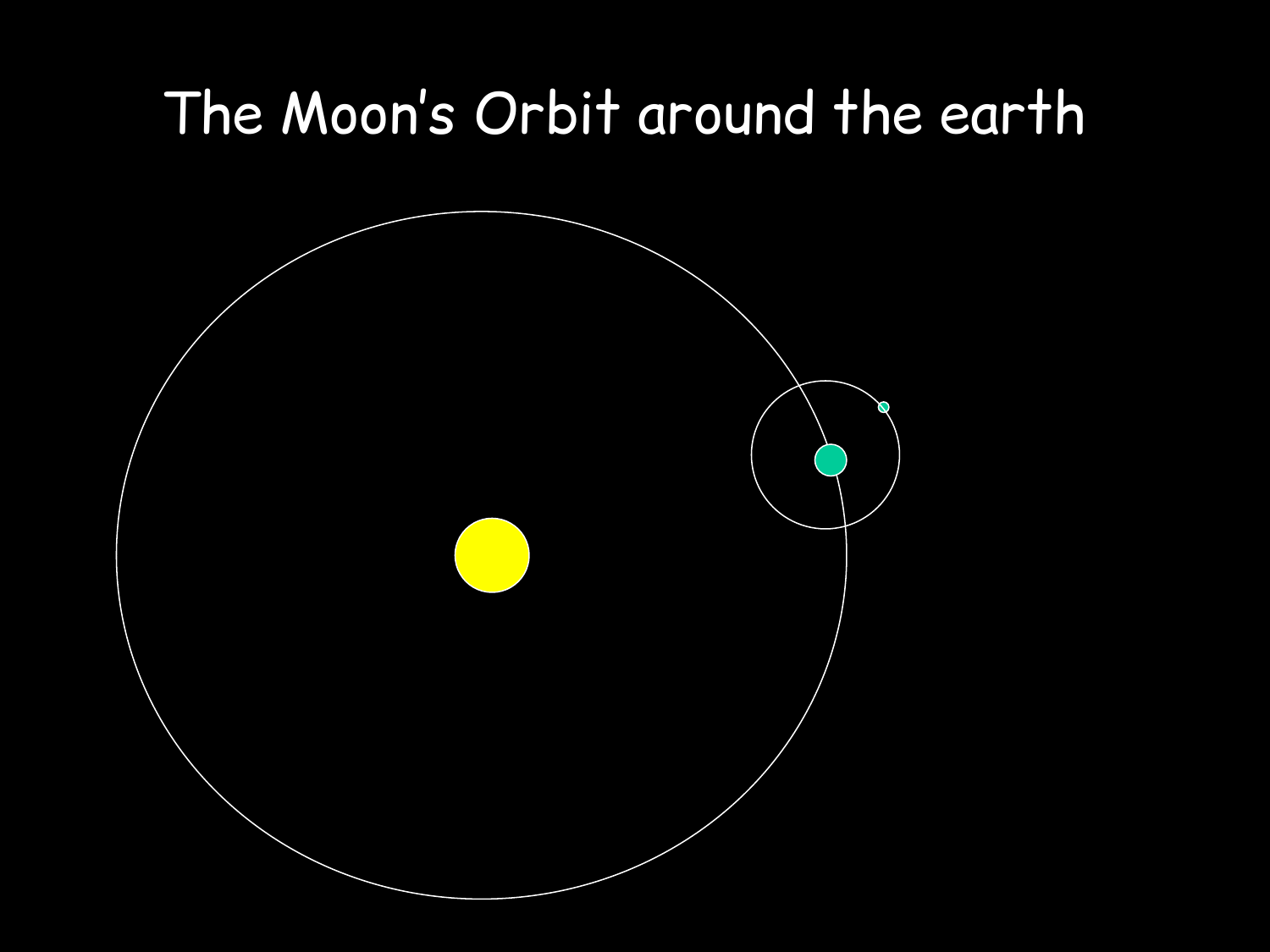

# The Moon’s Orbit around the earth